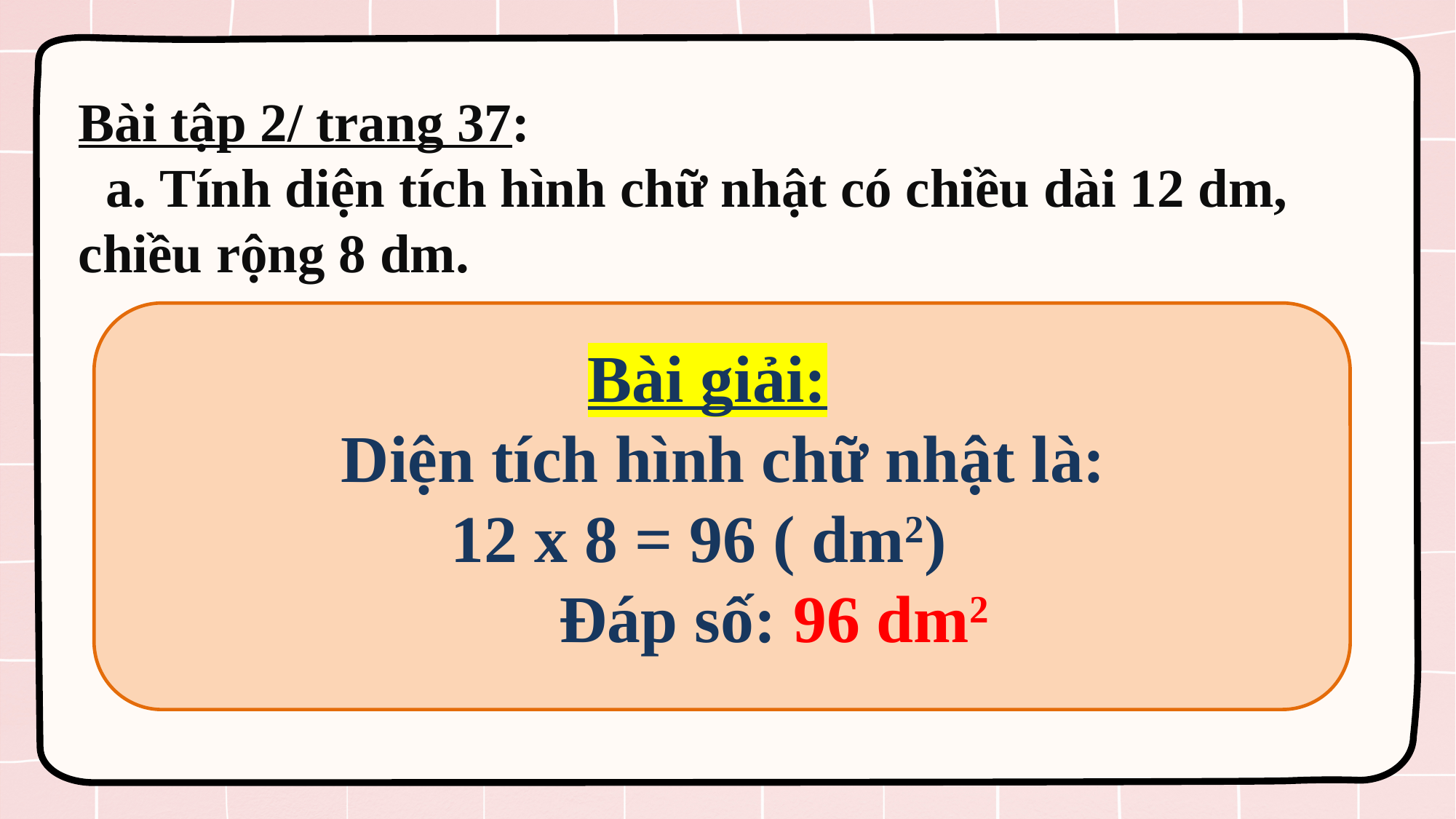

Bài tập 2/ trang 37:
  a. Tính diện tích hình chữ nhật có chiều dài 12 dm, chiều rộng 8 dm.

Bài giải:
  Diện tích hình chữ nhật là:
12 x 8 = 96 ( dm2)
        Đáp số: 96 dm2